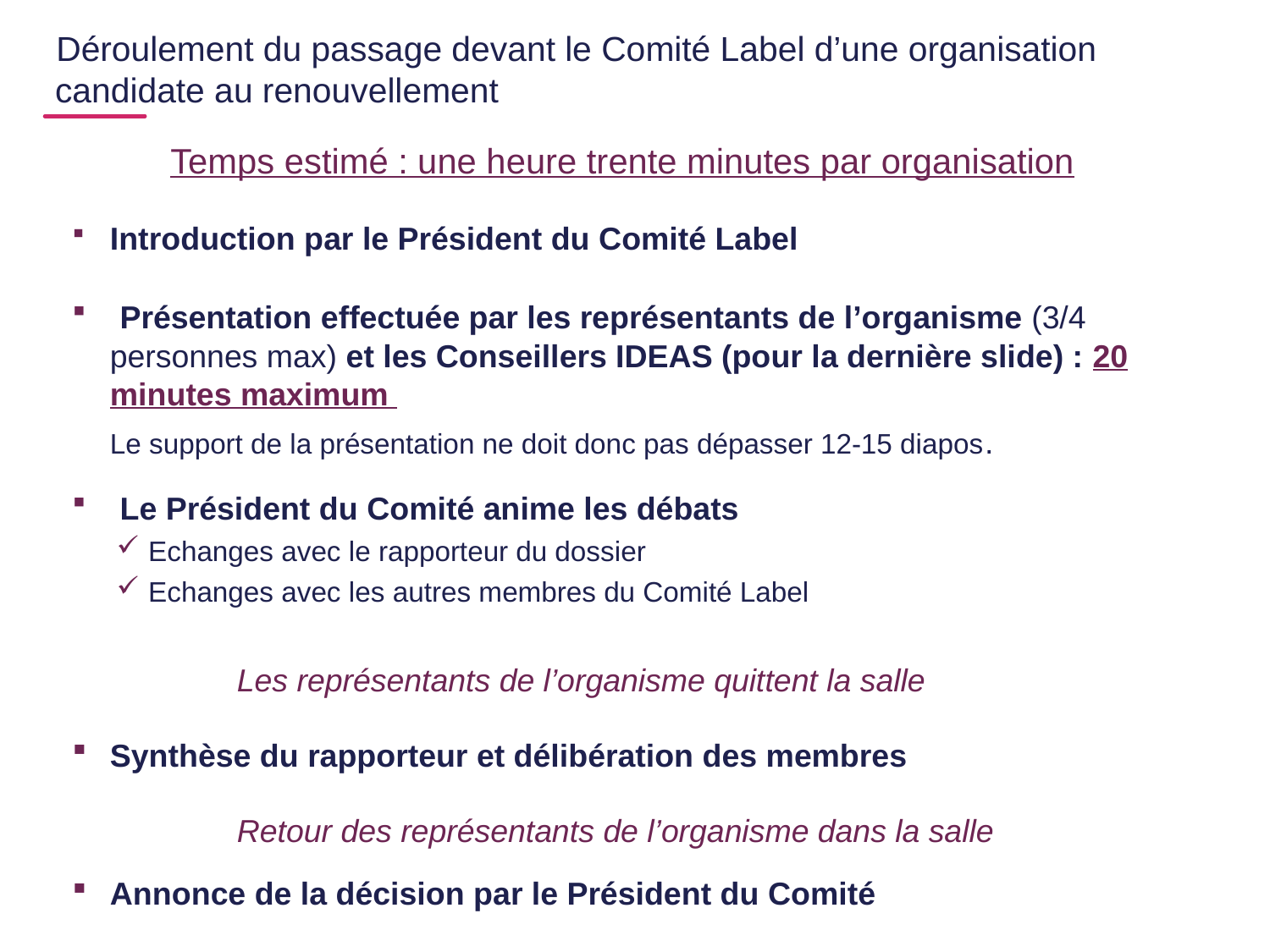

Déroulement du passage devant le Comité Label d’une organisation candidate au renouvellement
Temps estimé : une heure trente minutes par organisation

Introduction par le Président du Comité Label

 Présentation effectuée par les représentants de l’organisme (3/4 personnes max) et les Conseillers IDEAS (pour la dernière slide) : 20 minutes maximum
	Le support de la présentation ne doit donc pas dépasser 12-15 diapos.

 Le Président du Comité anime les débats
Echanges avec le rapporteur du dossier
Echanges avec les autres membres du Comité Label

		Les représentants de l’organisme quittent la salle

Synthèse du rapporteur et délibération des membres

		Retour des représentants de l’organisme dans la salle

Annonce de la décision par le Président du Comité